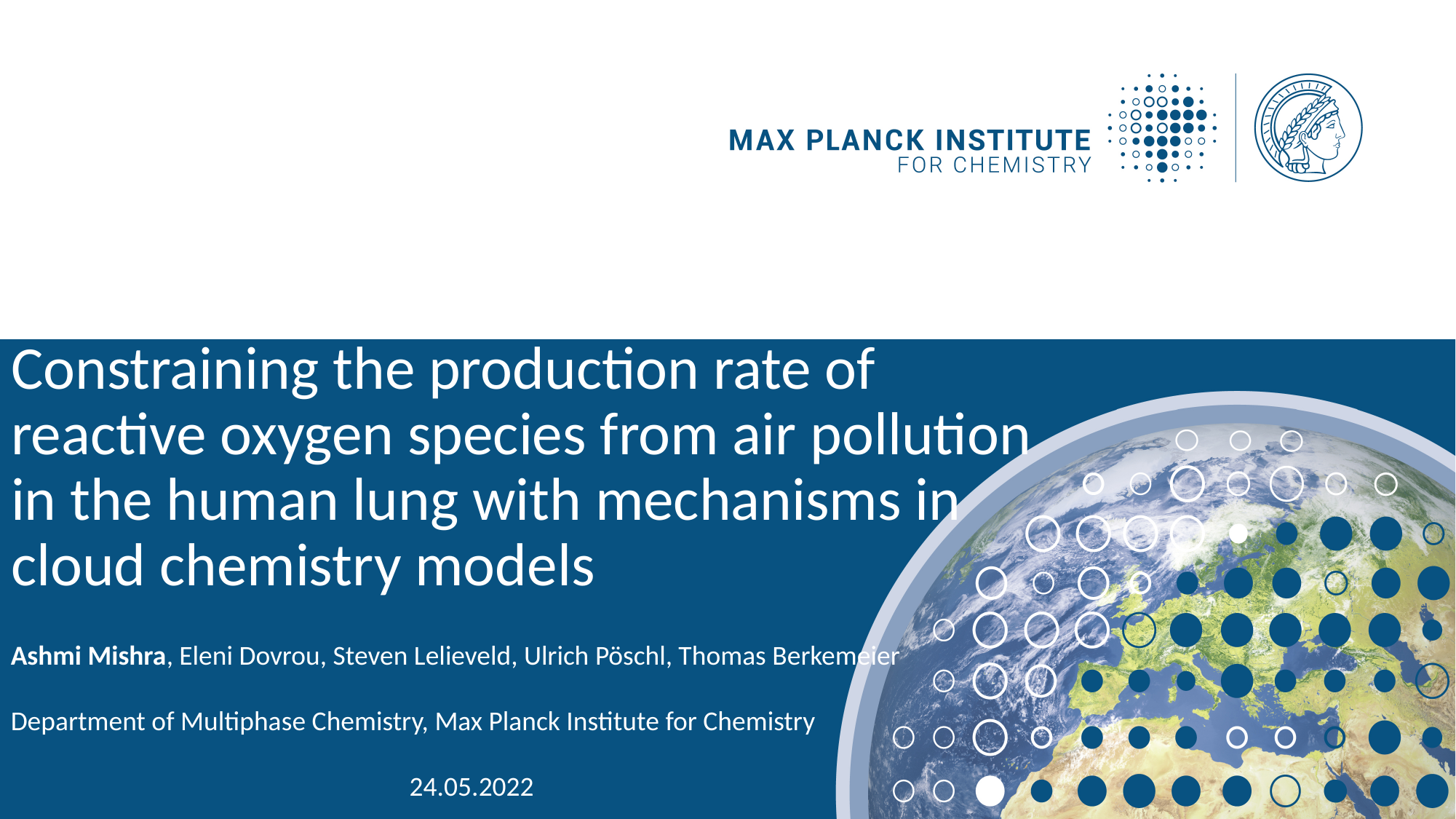

# Constraining the production rate of reactive oxygen species from air pollution in the human lung with mechanisms in cloud chemistry models
Ashmi Mishra, Eleni Dovrou, Steven Lelieveld, Ulrich Pöschl, Thomas Berkemeier

Department of Multiphase Chemistry, Max Planck Institute for Chemistry

24.05.2022